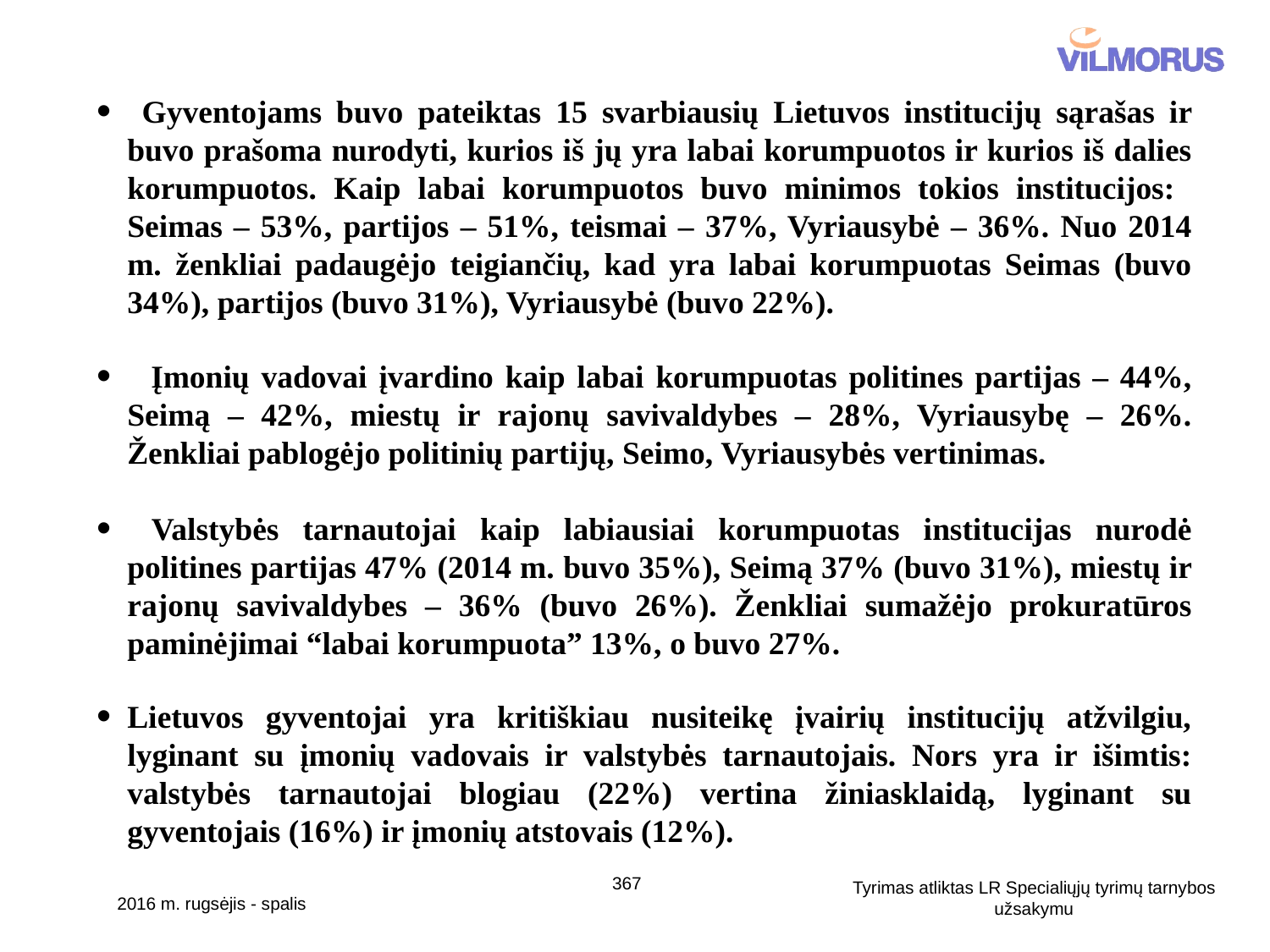

Gyventojams buvo pateiktas 15 svarbiausių Lietuvos institucijų sąrašas ir buvo prašoma nurodyti, kurios iš jų yra labai korumpuotos ir kurios iš dalies korumpuotos. Kaip labai korumpuotos buvo minimos tokios institucijos:  Seimas – 53%, partijos – 51%, teismai – 37%, Vyriausybė – 36%. Nuo 2014 m. ženkliai padaugėjo teigiančių, kad yra labai korumpuotas Seimas (buvo 34%), partijos (buvo 31%), Vyriausybė (buvo 22%).

  Įmonių vadovai įvardino kaip labai korumpuotas politines partijas – 44%, Seimą – 42%, miestų ir rajonų savivaldybes – 28%, Vyriausybę – 26%. Ženkliai pablogėjo politinių partijų, Seimo, Vyriausybės vertinimas.

 Valstybės tarnautojai kaip labiausiai korumpuotas institucijas nurodė politines partijas 47% (2014 m. buvo 35%), Seimą 37% (buvo 31%), miestų ir rajonų savivaldybes – 36% (buvo 26%). Ženkliai sumažėjo prokuratūros paminėjimai “labai korumpuota” 13%, o buvo 27%.

Lietuvos gyventojai yra kritiškiau nusiteikę įvairių institucijų atžvilgiu, lyginant su įmonių vadovais ir valstybės tarnautojais. Nors yra ir išimtis: valstybės tarnautojai blogiau (22%) vertina žiniasklaidą, lyginant su gyventojais (16%) ir įmonių atstovais (12%).
367
Tyrimas atliktas LR Specialiųjų tyrimų tarnybos užsakymu
2016 m. rugsėjis - spalis